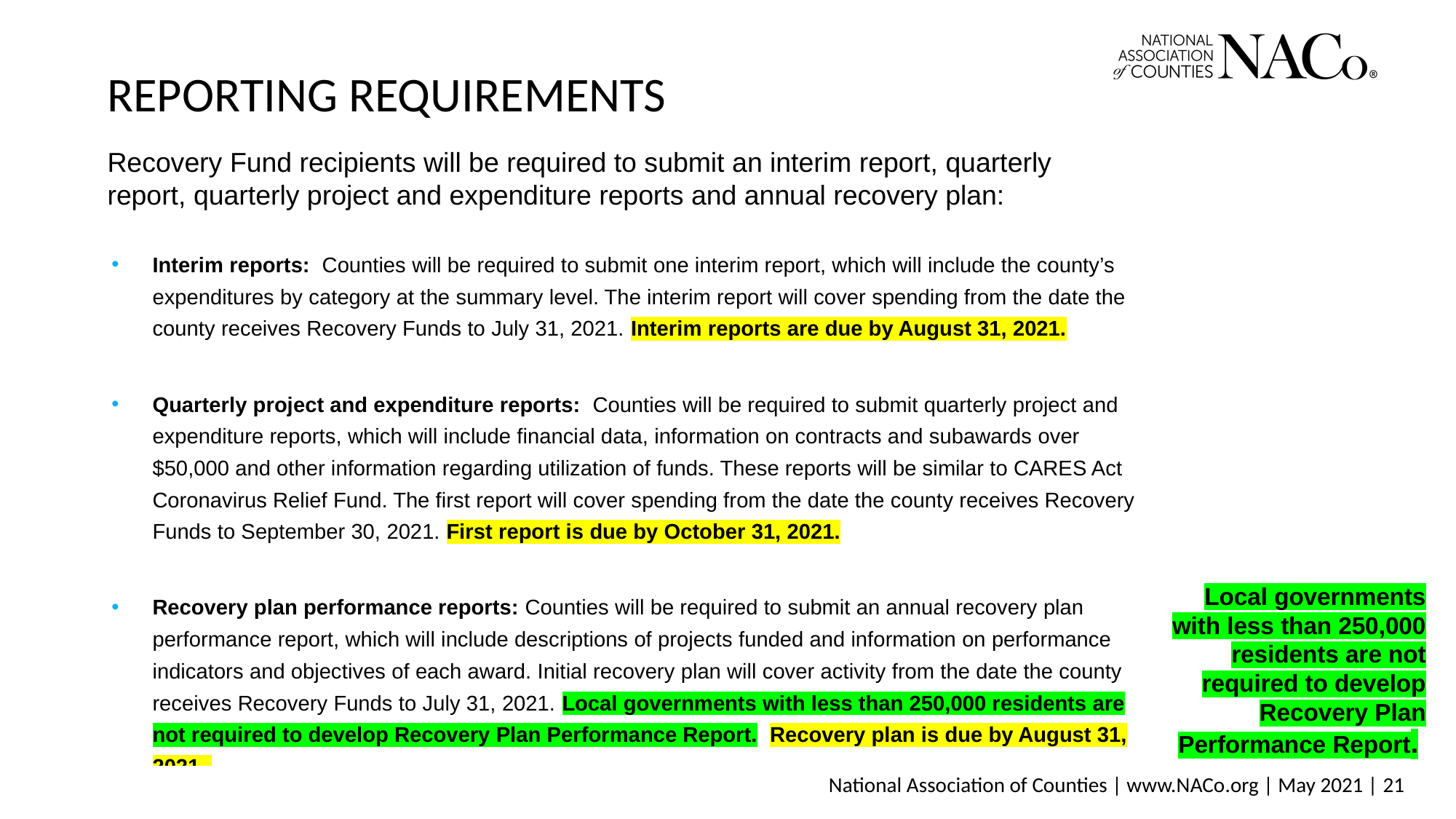

REPORTING REQUIREMENTS
Recovery Fund recipients will be required to submit an interim report, quarterly report, quarterly project and expenditure reports and annual recovery plan:
Interim reports:  Counties will be required to submit one interim report, which will include the county’s expenditures by category at the summary level. The interim report will cover spending from the date the county receives Recovery Funds to July 31, 2021. Interim reports are due by August 31, 2021.

Quarterly project and expenditure reports:  Counties will be required to submit quarterly project and expenditure reports, which will include financial data, information on contracts and subawards over $50,000 and other information regarding utilization of funds. These reports will be similar to CARES Act Coronavirus Relief Fund. The first report will cover spending from the date the county receives Recovery Funds to September 30, 2021. First report is due by October 31, 2021.

Recovery plan performance reports: Counties will be required to submit an annual recovery plan performance report, which will include descriptions of projects funded and information on performance indicators and objectives of each award. Initial recovery plan will cover activity from the date the county receives Recovery Funds to July 31, 2021. Local governments with less than 250,000 residents are not required to develop Recovery Plan Performance Report.  Recovery plan is due by August 31, 2021.
Local governments with less than 250,000 residents are not required to develop Recovery Plan Performance Report.
National Association of Counties | www.NACo.org | May 2021 | 21